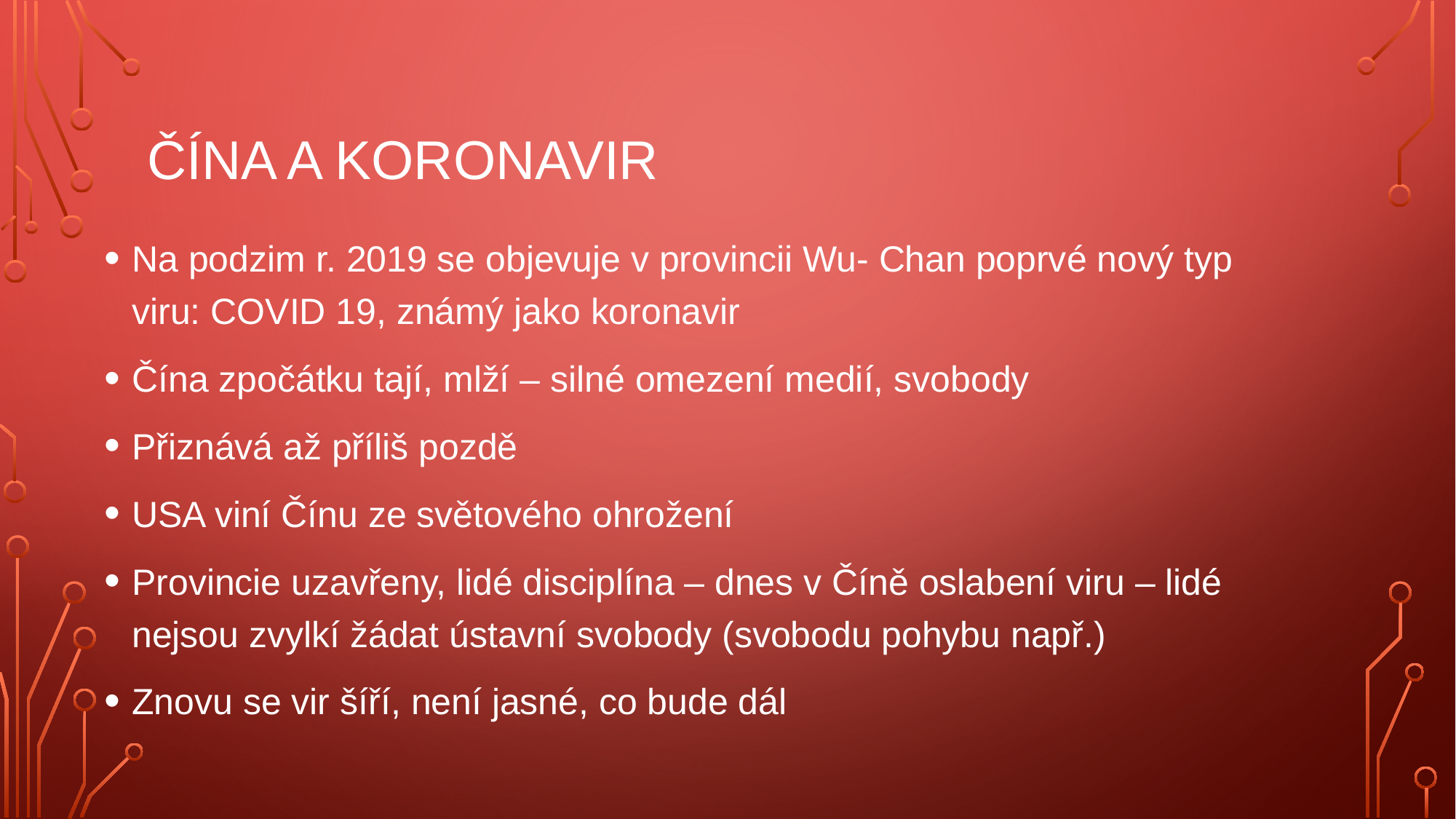

# Čína a koronavir
Na podzim r. 2019 se objevuje v provincii Wu- Chan poprvé nový typ viru: COVID 19, známý jako koronavir
Čína zpočátku tají, mlží – silné omezení medií, svobody
Přiznává až příliš pozdě
USA viní Čínu ze světového ohrožení
Provincie uzavřeny, lidé disciplína – dnes v Číně oslabení viru – lidé nejsou zvylkí žádat ústavní svobody (svobodu pohybu např.)
Znovu se vir šíří, není jasné, co bude dál